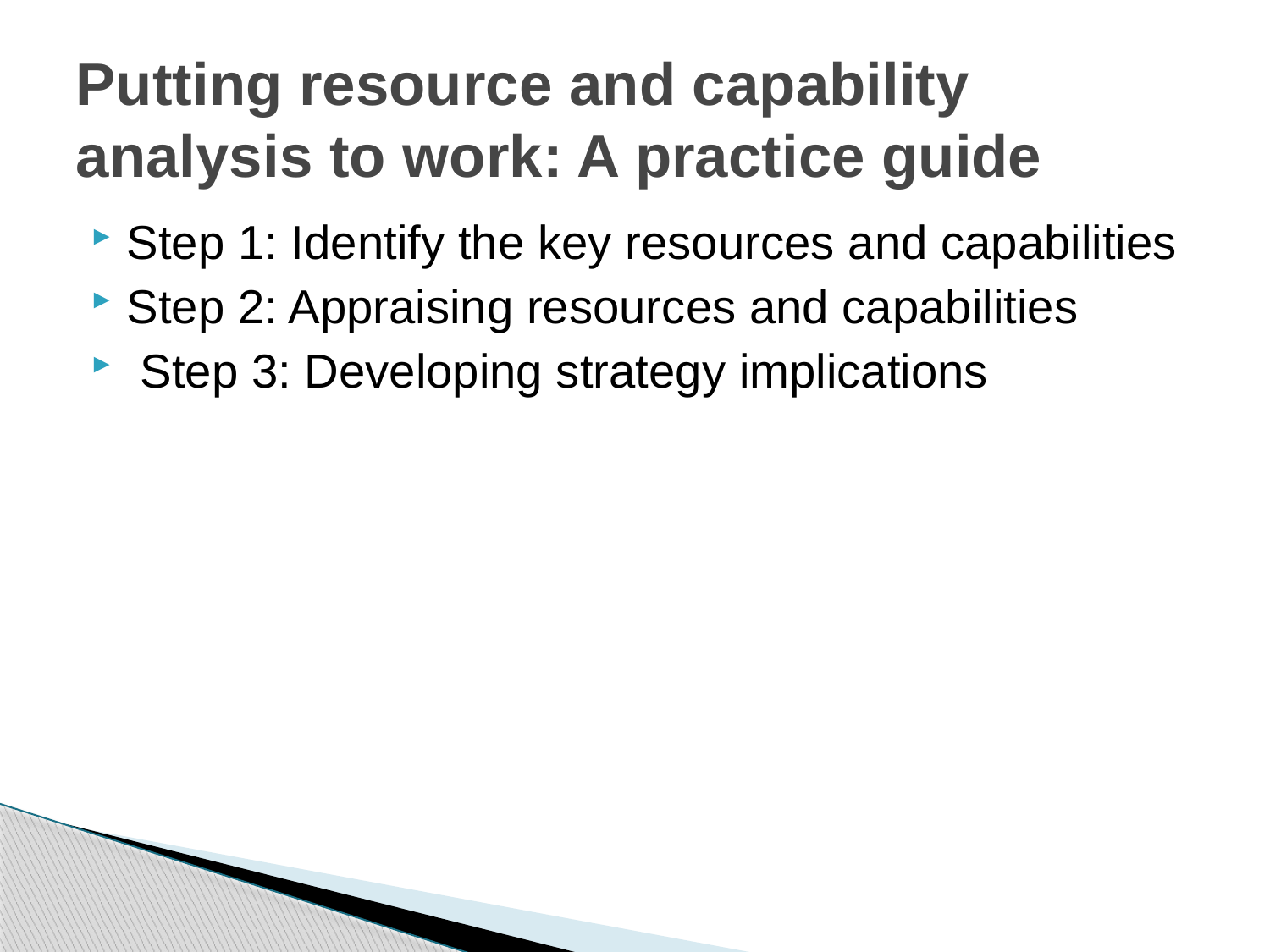

# Putting resource and capability analysis to work: A practice guide
Step 1: Identify the key resources and capabilities
Step 2: Appraising resources and capabilities
 Step 3: Developing strategy implications